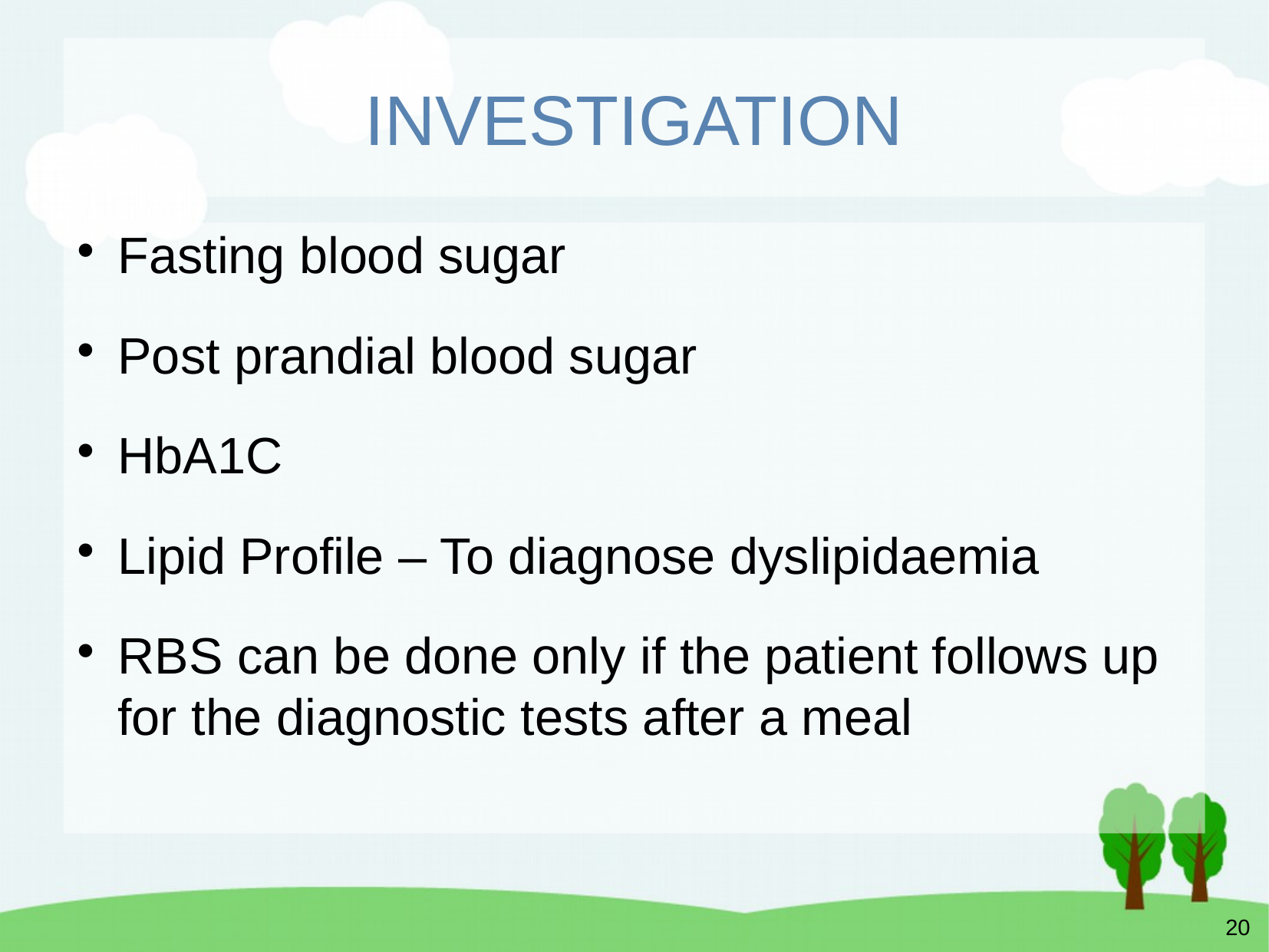

# INVESTIGATION
Fasting blood sugar
Post prandial blood sugar
HbA1C
Lipid Profile – To diagnose dyslipidaemia
RBS can be done only if the patient follows up for the diagnostic tests after a meal
20